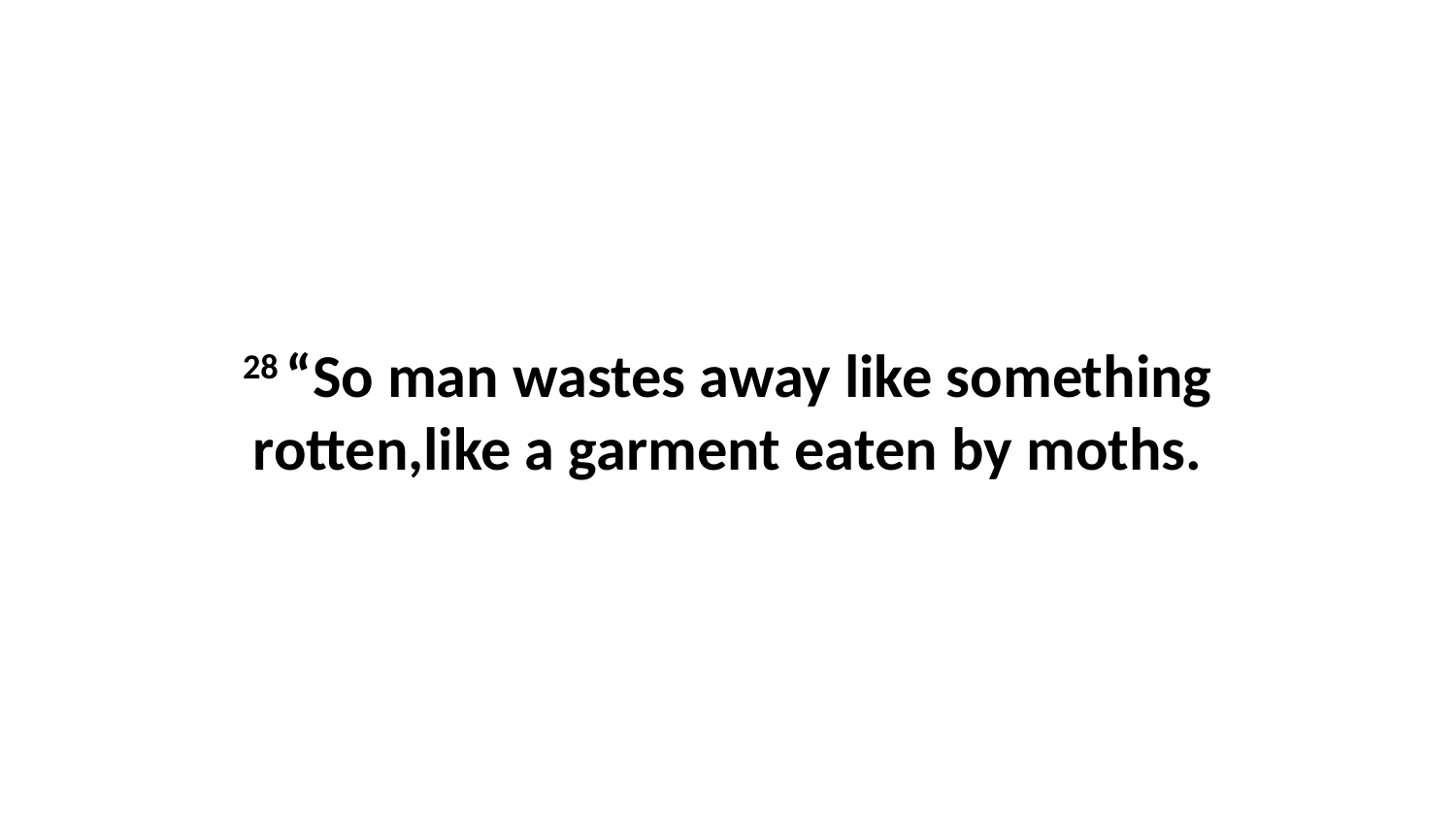

28 “So man wastes away like something rotten,like a garment eaten by moths.